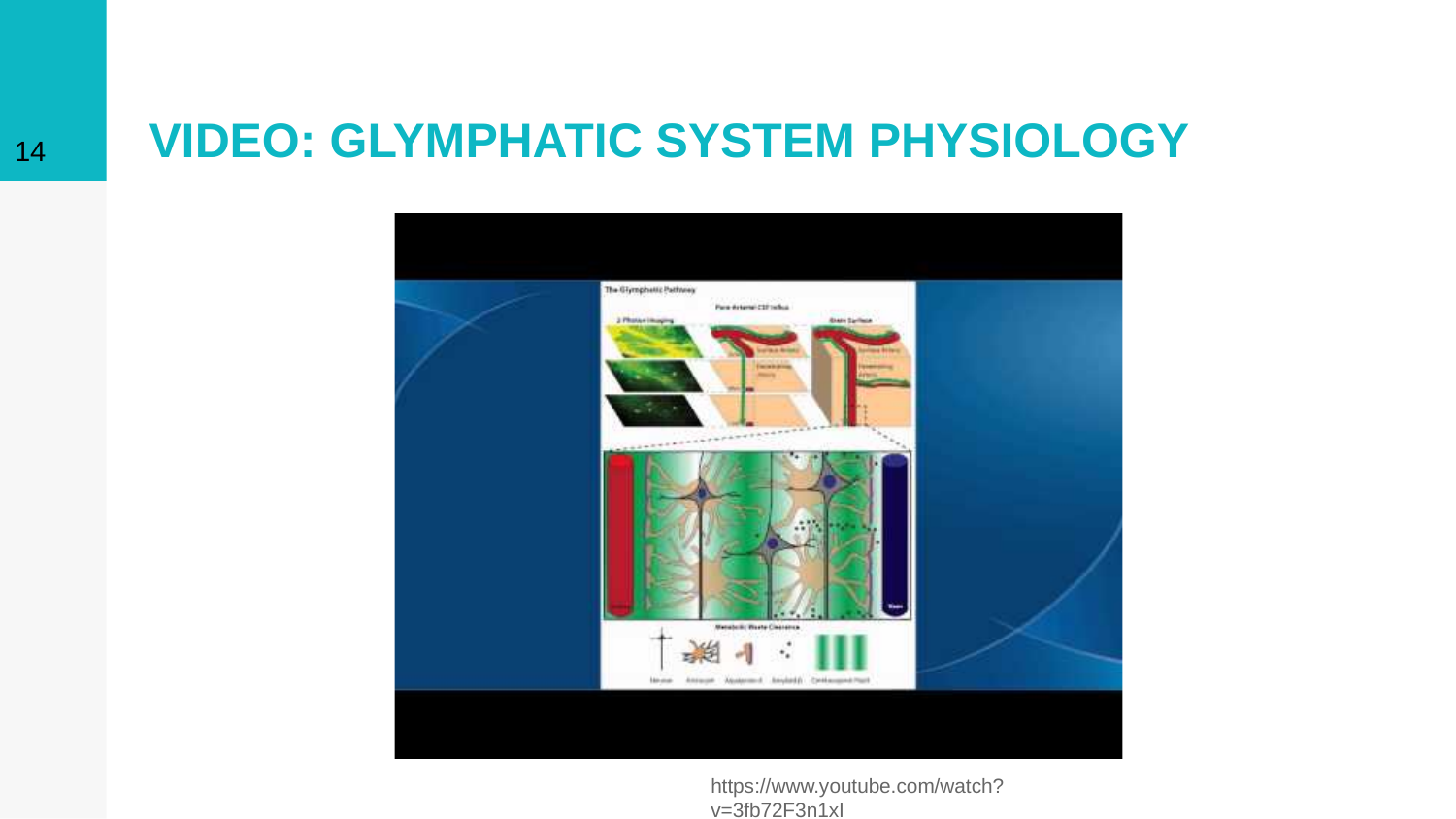

14
# VIDEO: GLYMPHATIC SYSTEM PHYSIOLOGY

https://www.youtube.com/watch?v=3fb72F3n1xI